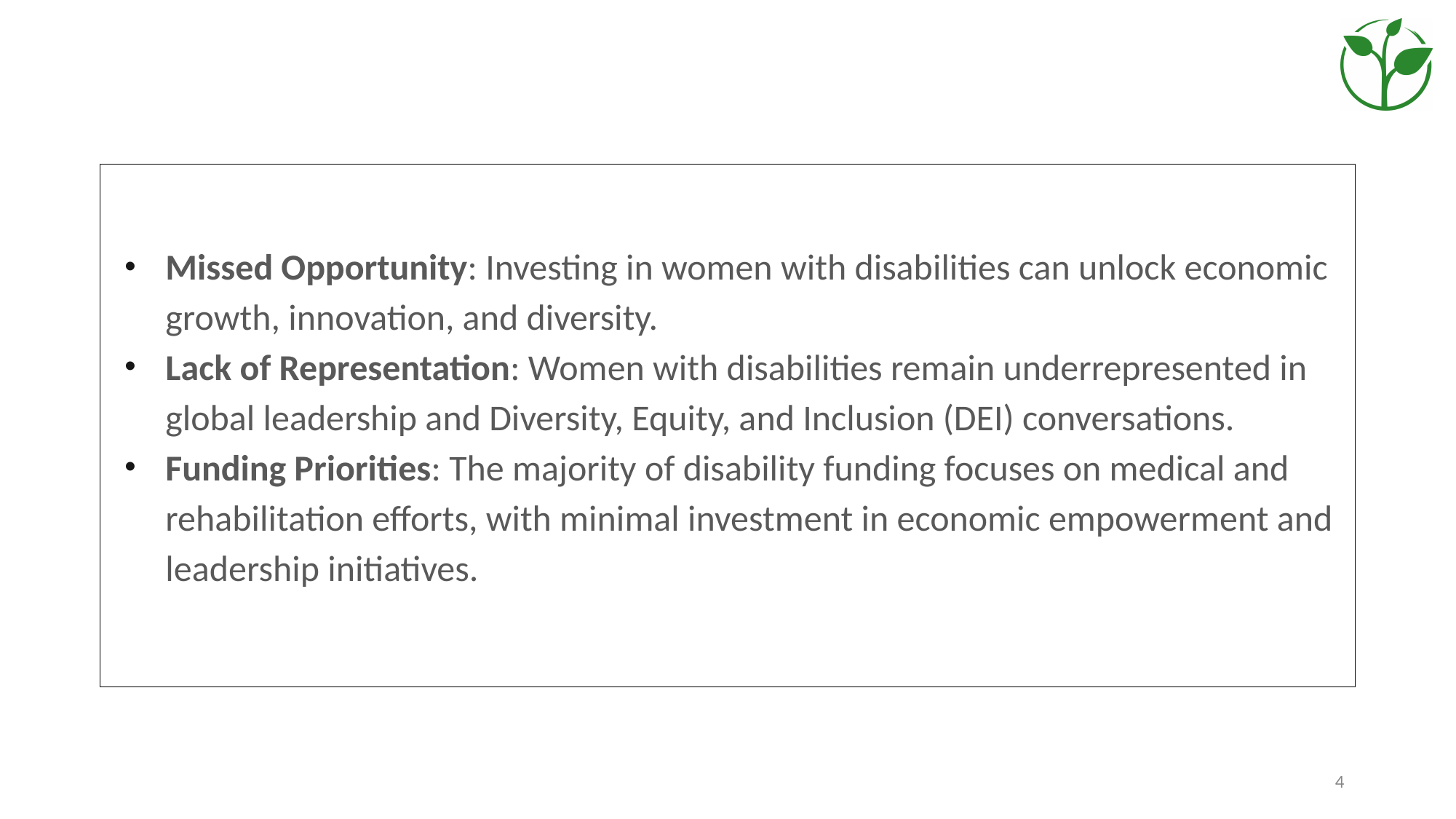

# The global Landscape, continued

Missed Opportunity: Investing in women with disabilities can unlock economic growth, innovation, and diversity.
Lack of Representation: Women with disabilities remain underrepresented in global leadership and Diversity, Equity, and Inclusion (DEI) conversations.
Funding Priorities: The majority of disability funding focuses on medical and rehabilitation efforts, with minimal investment in economic empowerment and leadership initiatives.
4